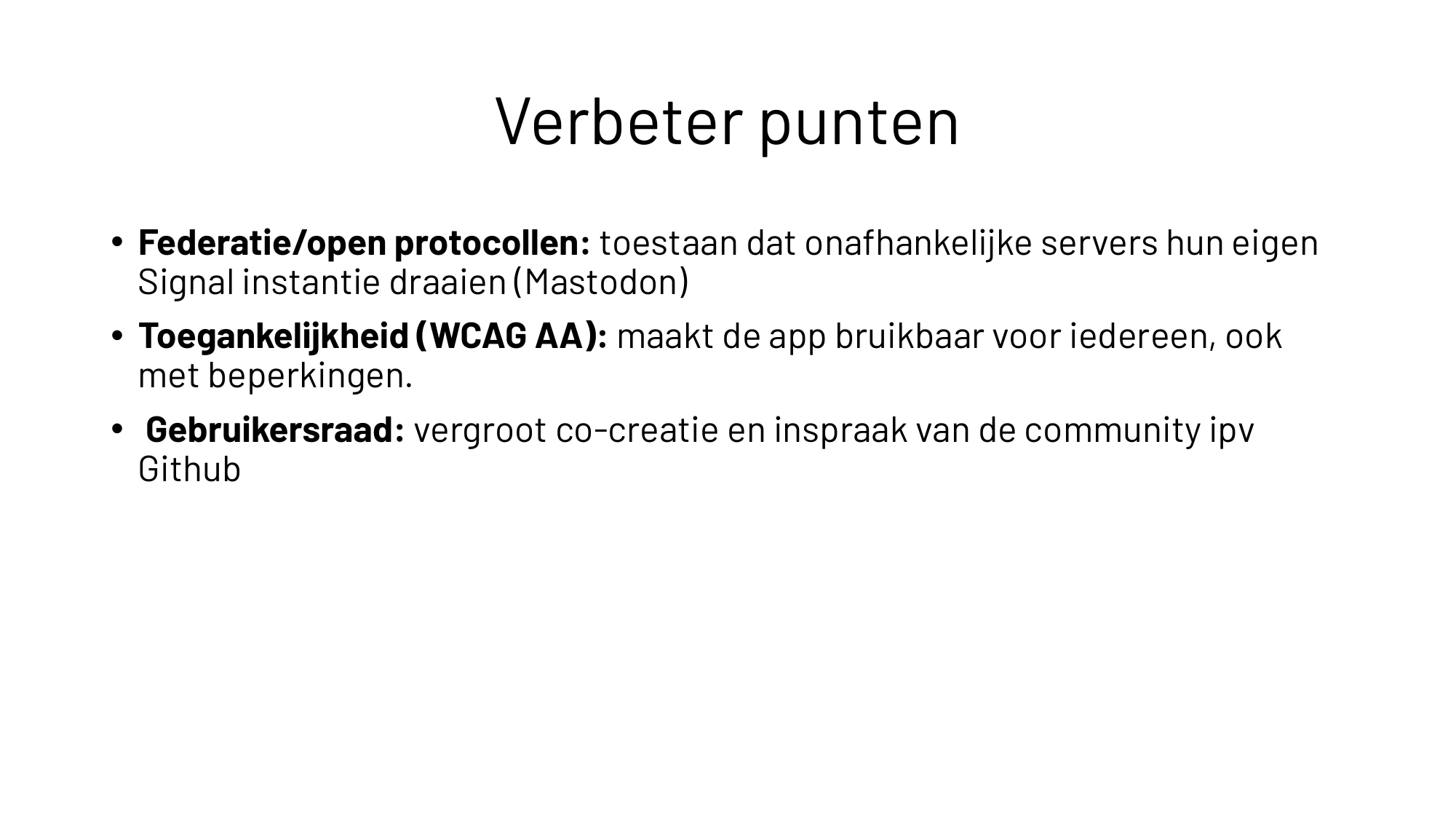

# Verbeter punten
Federatie/open protocollen: toestaan dat onafhankelijke servers hun eigen Signal instantie draaien (Mastodon)
Toegankelijkheid (WCAG AA): maakt de app bruikbaar voor iedereen, ook met beperkingen.
 Gebruikersraad: vergroot co-creatie en inspraak van de community ipv Github